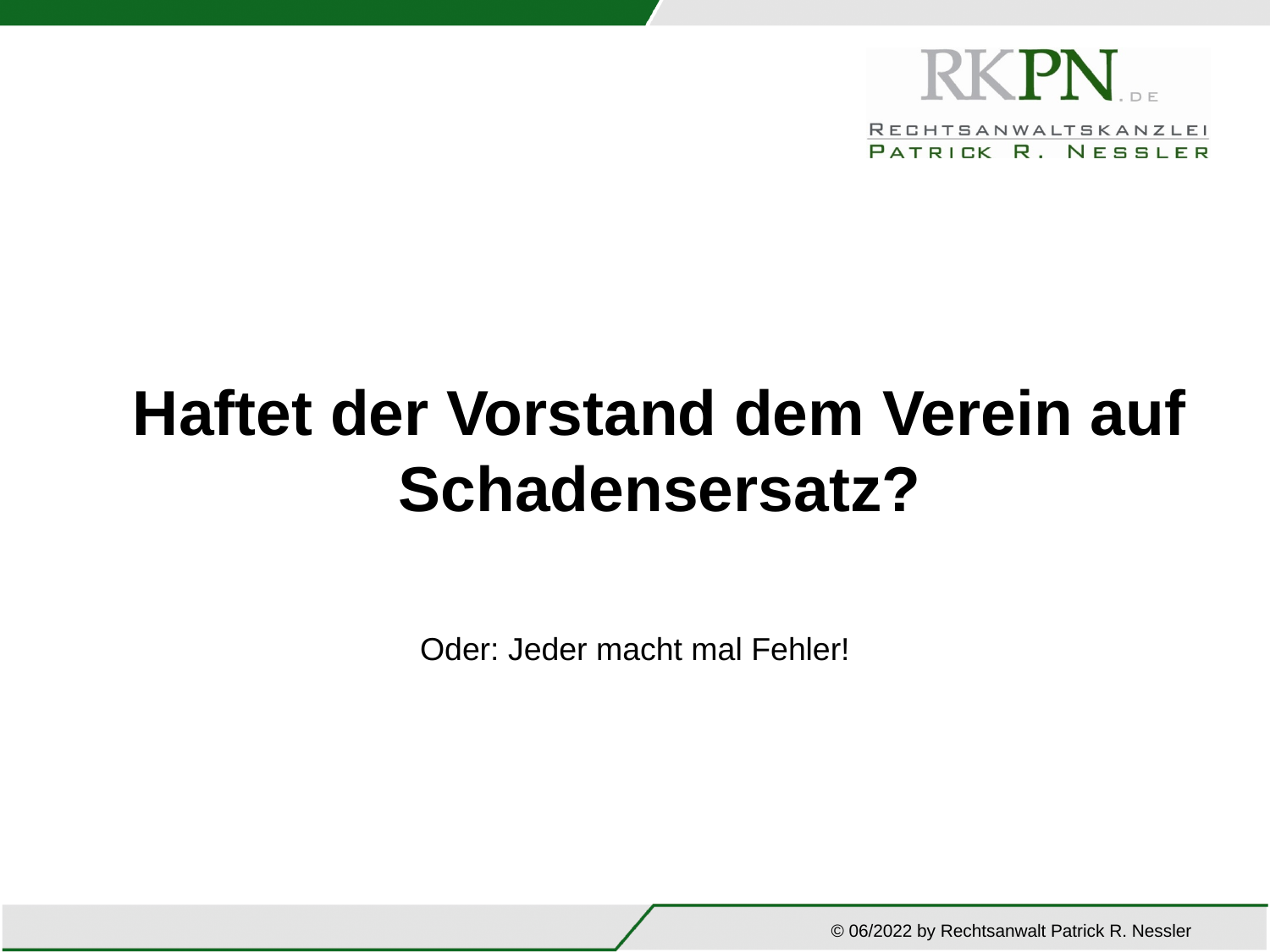

# Haftet der Vorstand dem Verein auf Schadensersatz?
Oder: Jeder macht mal Fehler!